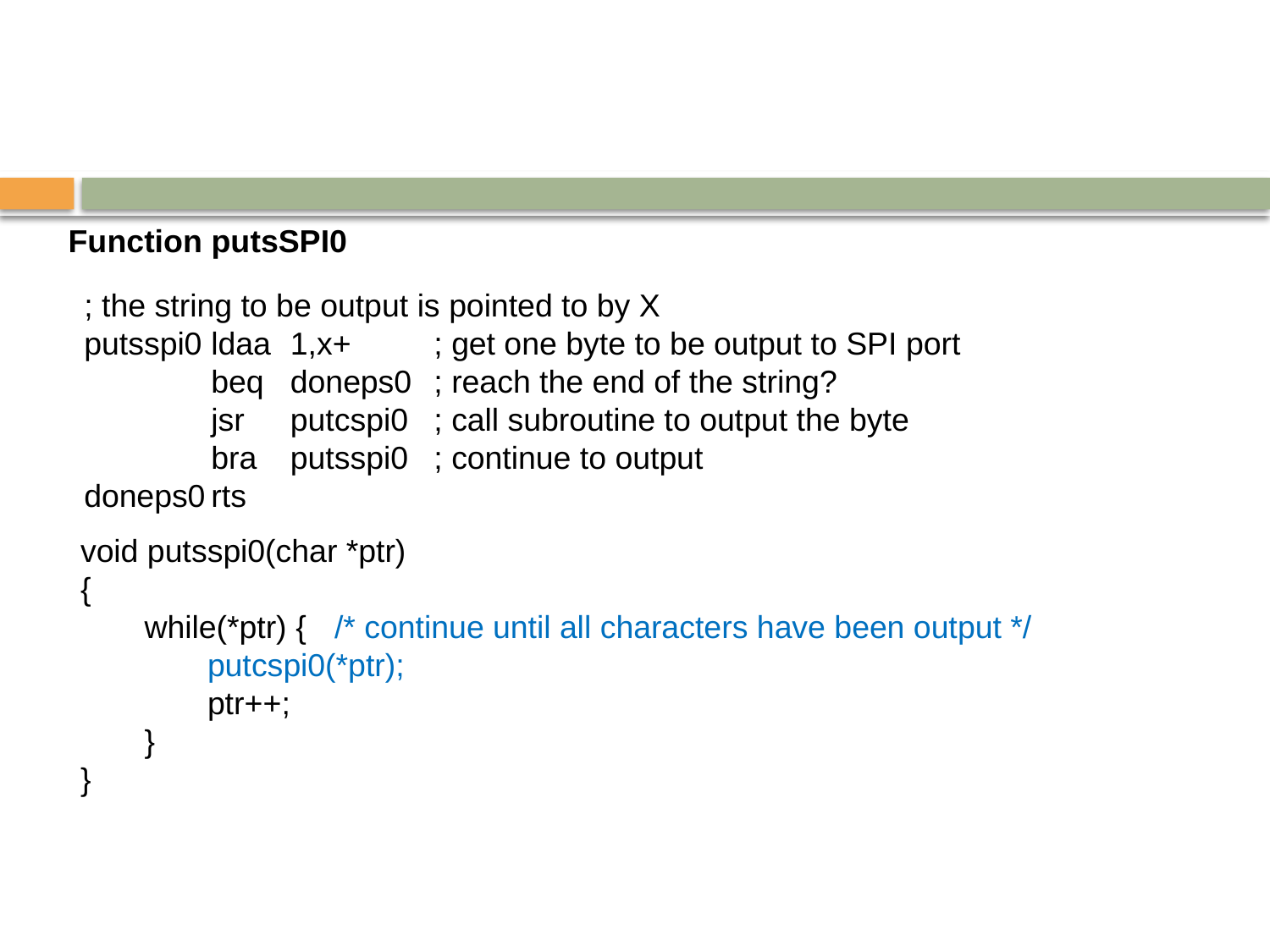

Function putsSPI0
; the string to be output is pointed to by X
putsspi0	ldaa	1,x+	; get one byte to be output to SPI port
	beq	doneps0	; reach the end of the string?
	jsr	putcspi0	; call subroutine to output the byte
	bra	putsspi0	; continue to output
doneps0	rts
void putsspi0(char *ptr)
{
     	while(*ptr) {   	/* continue until all characters have been output */
          	putcspi0(*ptr);
          	ptr++;
     	}
}